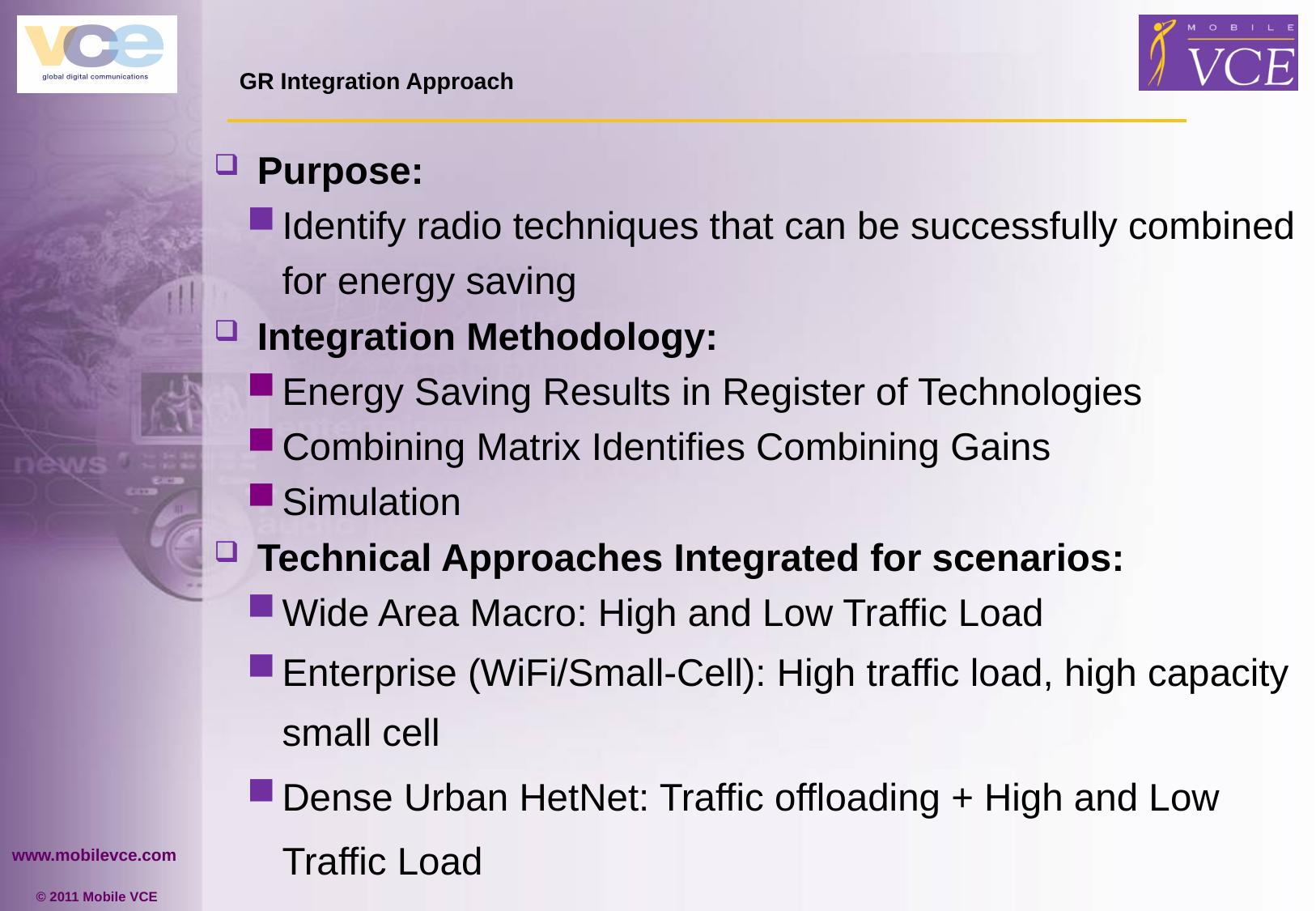

# GR Integration Approach
Purpose:
Identify radio techniques that can be successfully combined for energy saving
Integration Methodology:
Energy Saving Results in Register of Technologies
Combining Matrix Identifies Combining Gains
Simulation
Technical Approaches Integrated for scenarios:
Wide Area Macro: High and Low Traffic Load
Enterprise (WiFi/Small-Cell): High traffic load, high capacity small cell
Dense Urban HetNet: Traffic offloading + High and Low Traffic Load